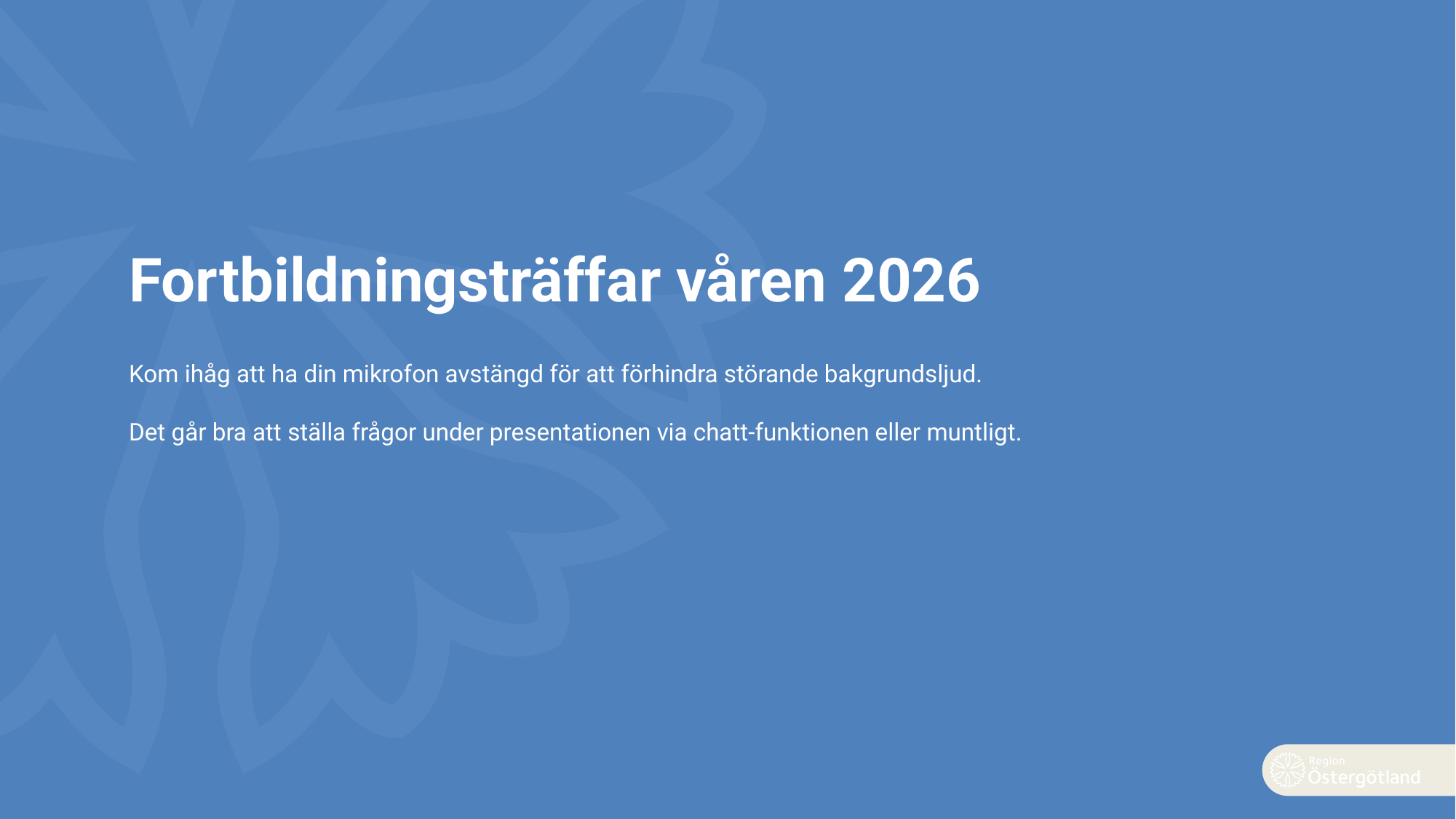

# Fortbildningsträffar våren 2026
Kom ihåg att ha din mikrofon avstängd för att förhindra störande bakgrundsljud.

Det går bra att ställa frågor under presentationen via chatt-funktionen eller muntligt.